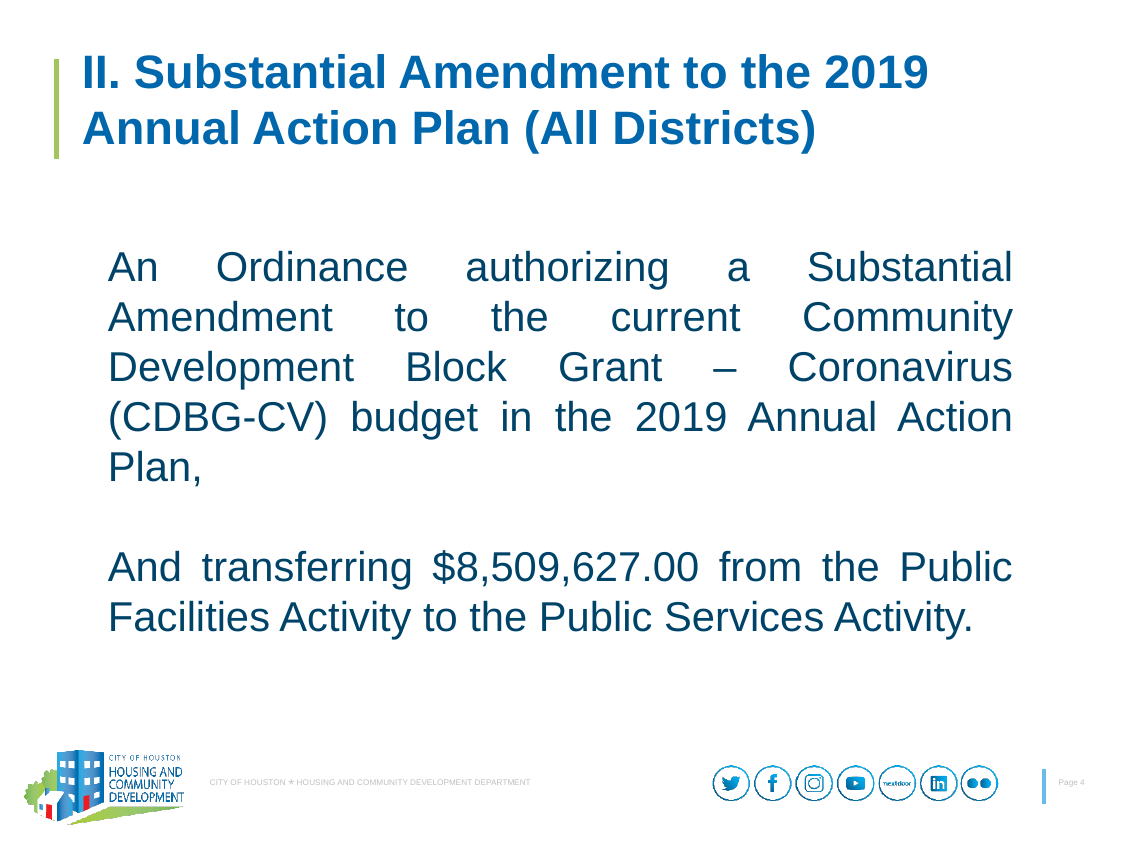

# II. Substantial Amendment to the 2019 Annual Action Plan (All Districts)
An Ordinance authorizing a Substantial Amendment to the current Community Development Block Grant – Coronavirus (CDBG-CV) budget in the 2019 Annual Action Plan,

And transferring $8,509,627.00 from the Public Facilities Activity to the Public Services Activity.